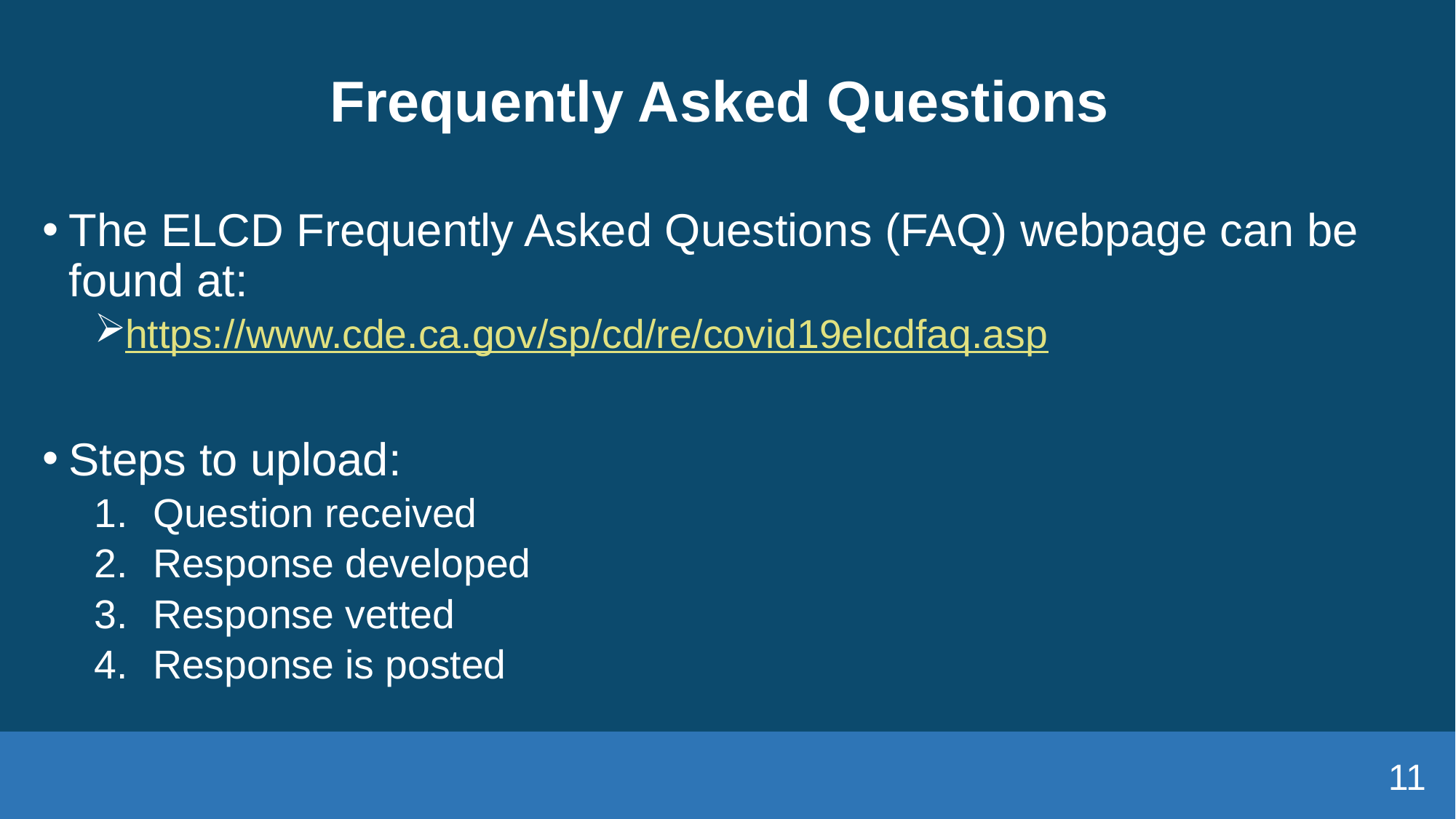

# Frequently Asked Questions
The ELCD Frequently Asked Questions (FAQ) webpage can be found at:
https://www.cde.ca.gov/sp/cd/re/covid19elcdfaq.asp

Steps to upload:
Question received
Response developed
Response vetted
Response is posted
11